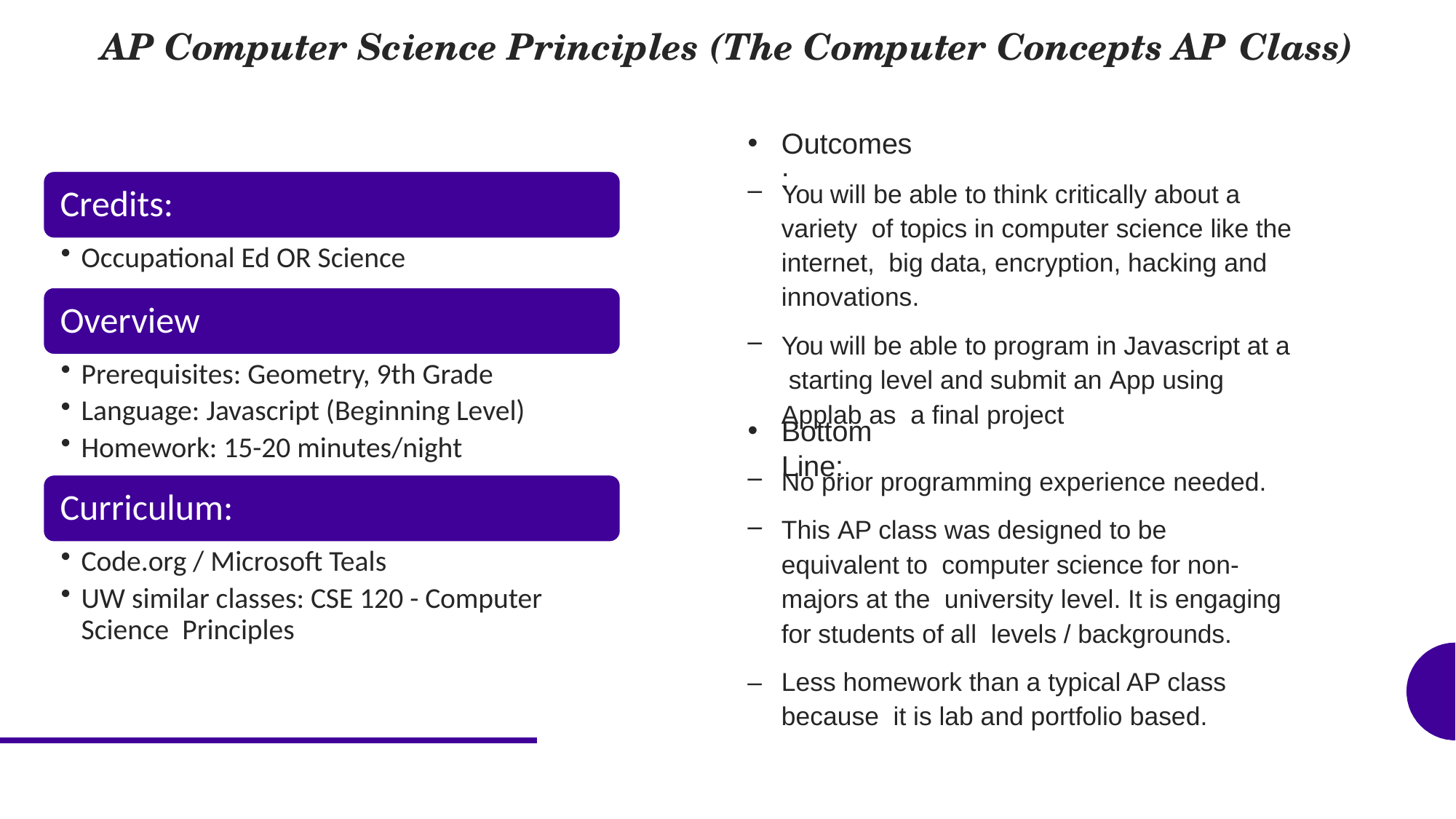

AP Computer Science Principles (The Computer Concepts AP Class)

Outcomes:
Credits:
Occupational Ed OR Science
Overview
Prerequisites: Geometry, 9th Grade
Language: Javascript (Beginning Level)
Homework: 15-20 minutes/night
Curriculum:
Code.org / Microsoft Teals
UW similar classes: CSE 120 - Computer Science  Principles
You will be able to think critically about a variety  of topics in computer science like the internet,  big data, encryption, hacking and innovations.
You will be able to program in Javascript at a  starting level and submit an App using Applab as  a final project
Bottom Line:
No prior programming experience needed.
This AP class was designed to be equivalent to  computer science for non-majors at the  university level. It is engaging for students of all  levels / backgrounds.

–	Less homework than a typical AP class because  it is lab and portfolio based.